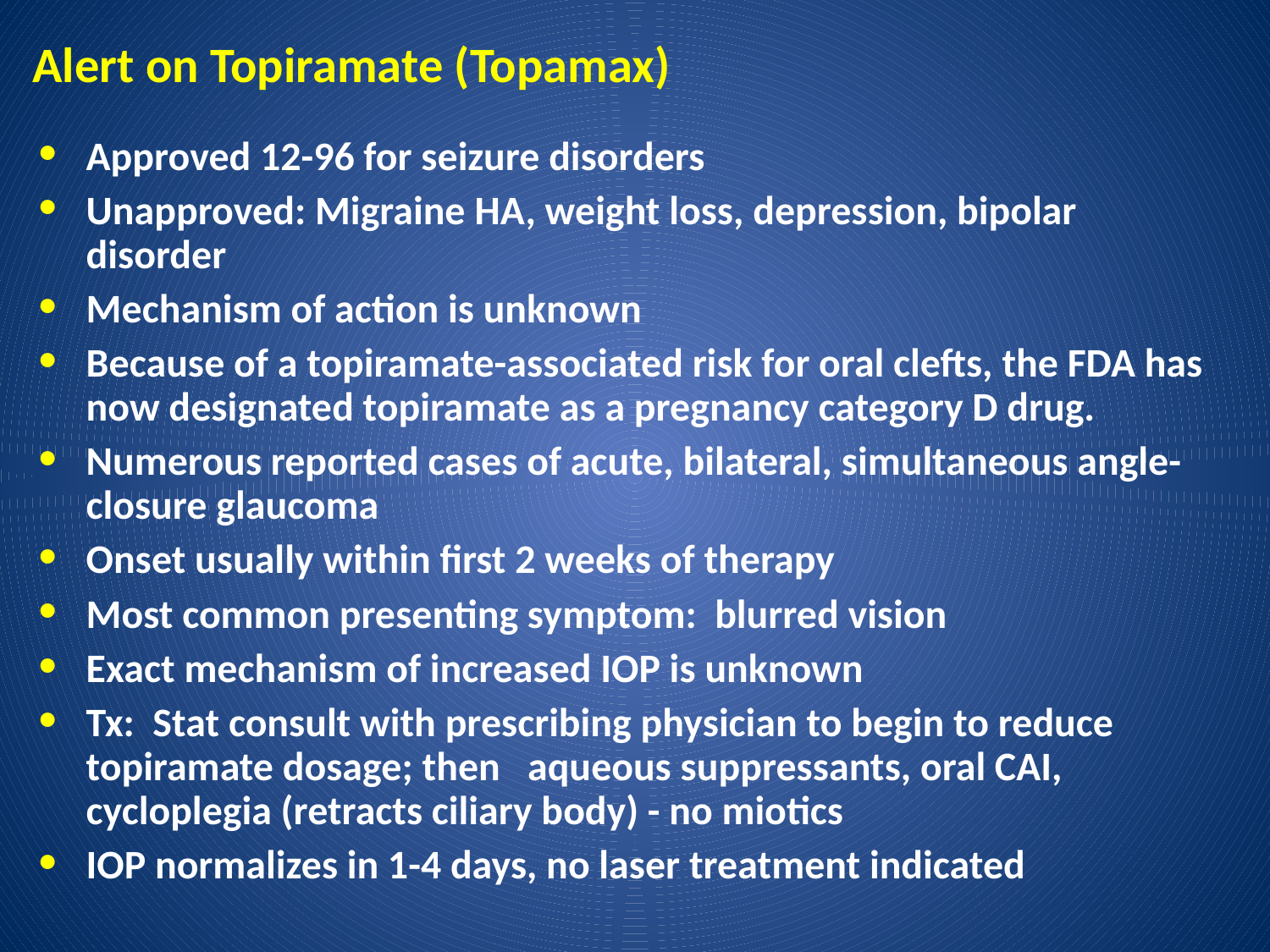

# Alert on Topiramate (Topamax)
Approved 12-96 for seizure disorders
Unapproved: Migraine HA, weight loss, depression, bipolar disorder
Mechanism of action is unknown
Because of a topiramate-associated risk for oral clefts, the FDA has now designated topiramate as a pregnancy category D drug.
Numerous reported cases of acute, bilateral, simultaneous angle-closure glaucoma
Onset usually within first 2 weeks of therapy
Most common presenting symptom:  blurred vision
Exact mechanism of increased IOP is unknown
Tx:  Stat consult with prescribing physician to begin to reduce topiramate dosage; then   aqueous suppressants, oral CAI, cycloplegia (retracts ciliary body) - no miotics
IOP normalizes in 1-4 days, no laser treatment indicated